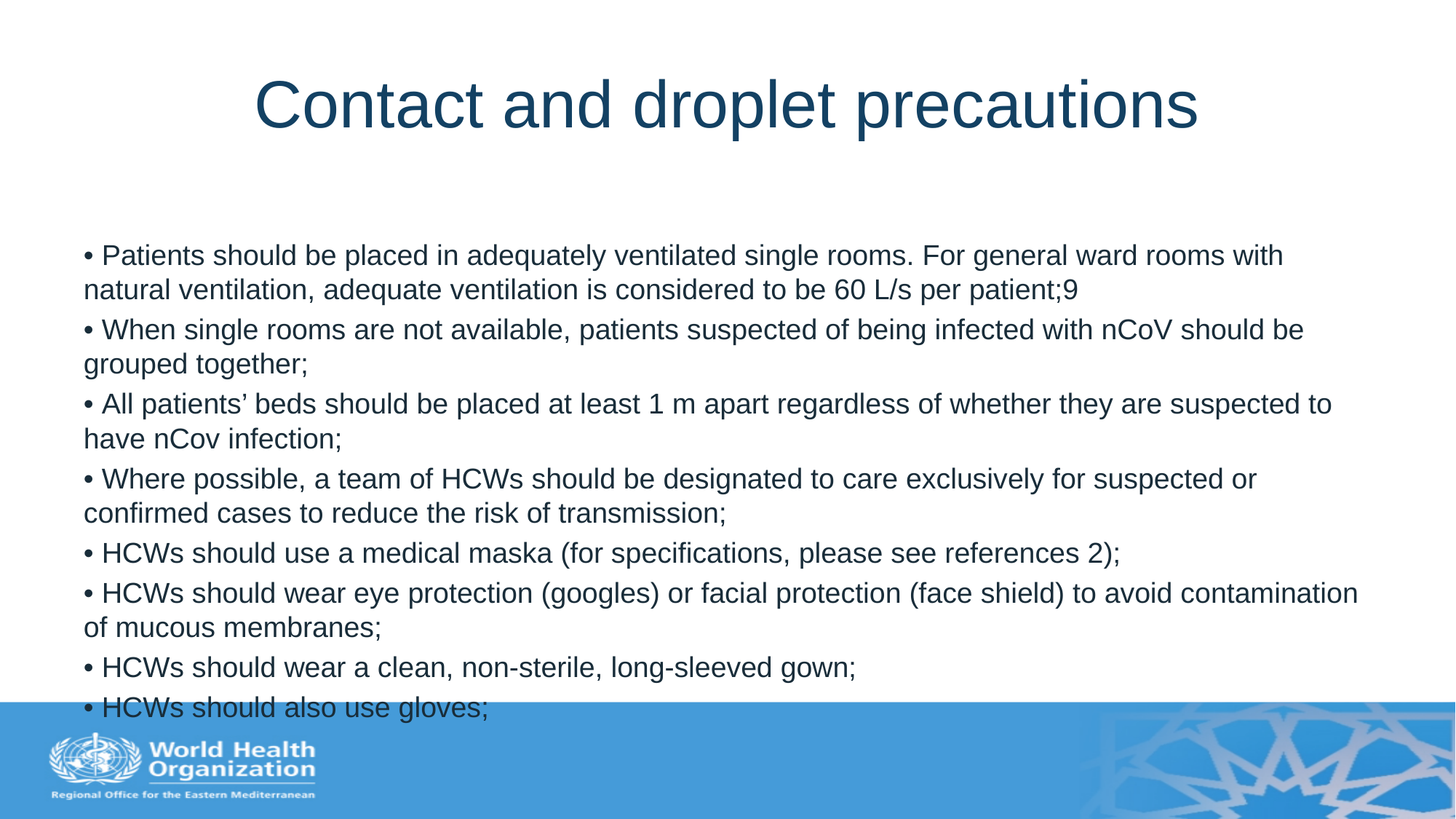

# Contact and droplet precautions

• Patients should be placed in adequately ventilated single rooms. For general ward rooms with natural ventilation, adequate ventilation is considered to be 60 L/s per patient;9
• When single rooms are not available, patients suspected of being infected with nCoV should be grouped together;
• All patients’ beds should be placed at least 1 m apart regardless of whether they are suspected to have nCov infection;
• Where possible, a team of HCWs should be designated to care exclusively for suspected or confirmed cases to reduce the risk of transmission;
• HCWs should use a medical maska (for specifications, please see references 2);
• HCWs should wear eye protection (googles) or facial protection (face shield) to avoid contamination of mucous membranes;
• HCWs should wear a clean, non-sterile, long-sleeved gown;
• HCWs should also use gloves;